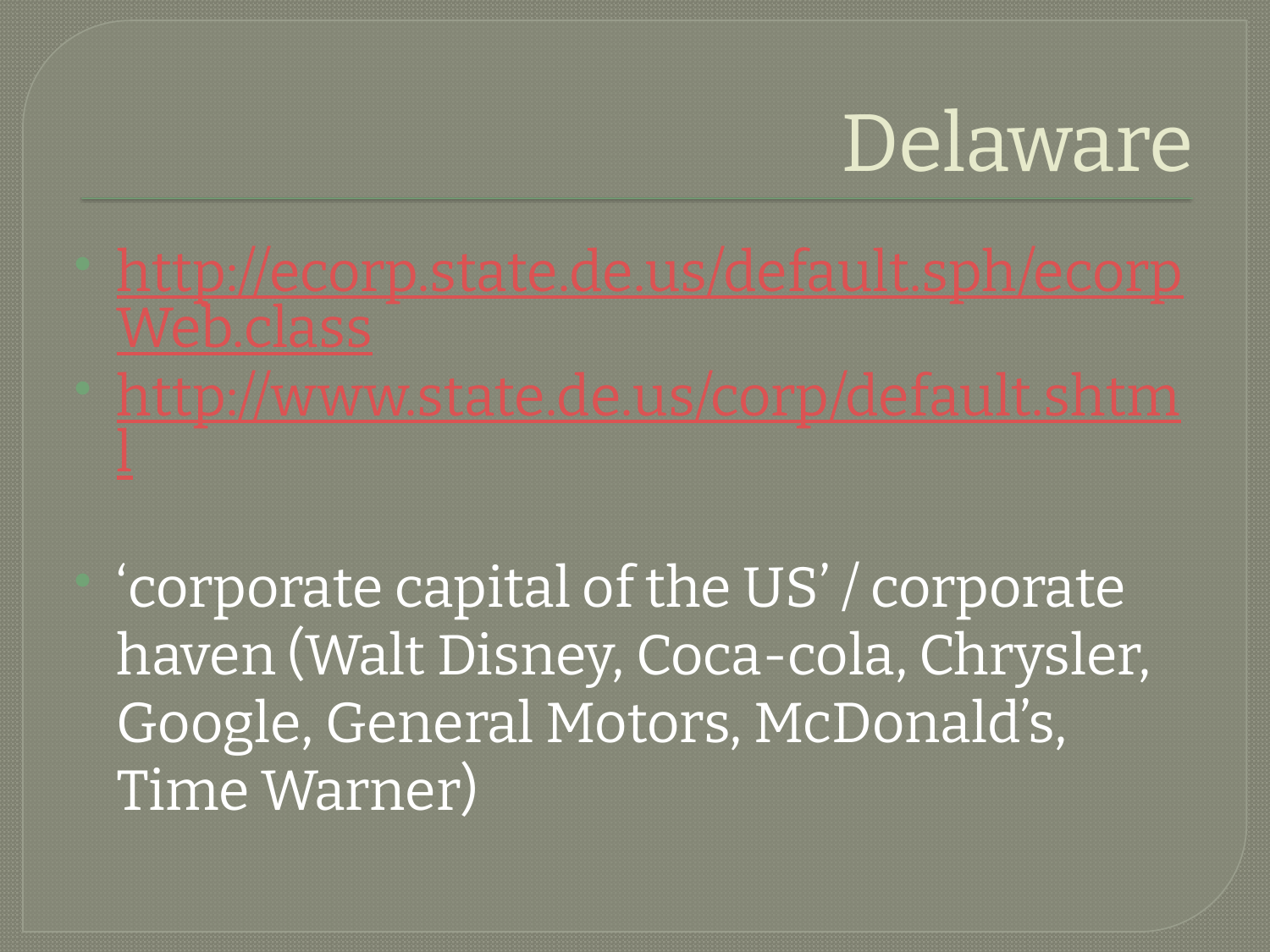

# Delaware
http://ecorp.state.de.us/default.sph/ecorpWeb.class
http://www.state.de.us/corp/default.shtml

‘corporate capital of the US’ / corporate haven (Walt Disney, Coca-cola, Chrysler, Google, General Motors, McDonald’s, Time Warner)